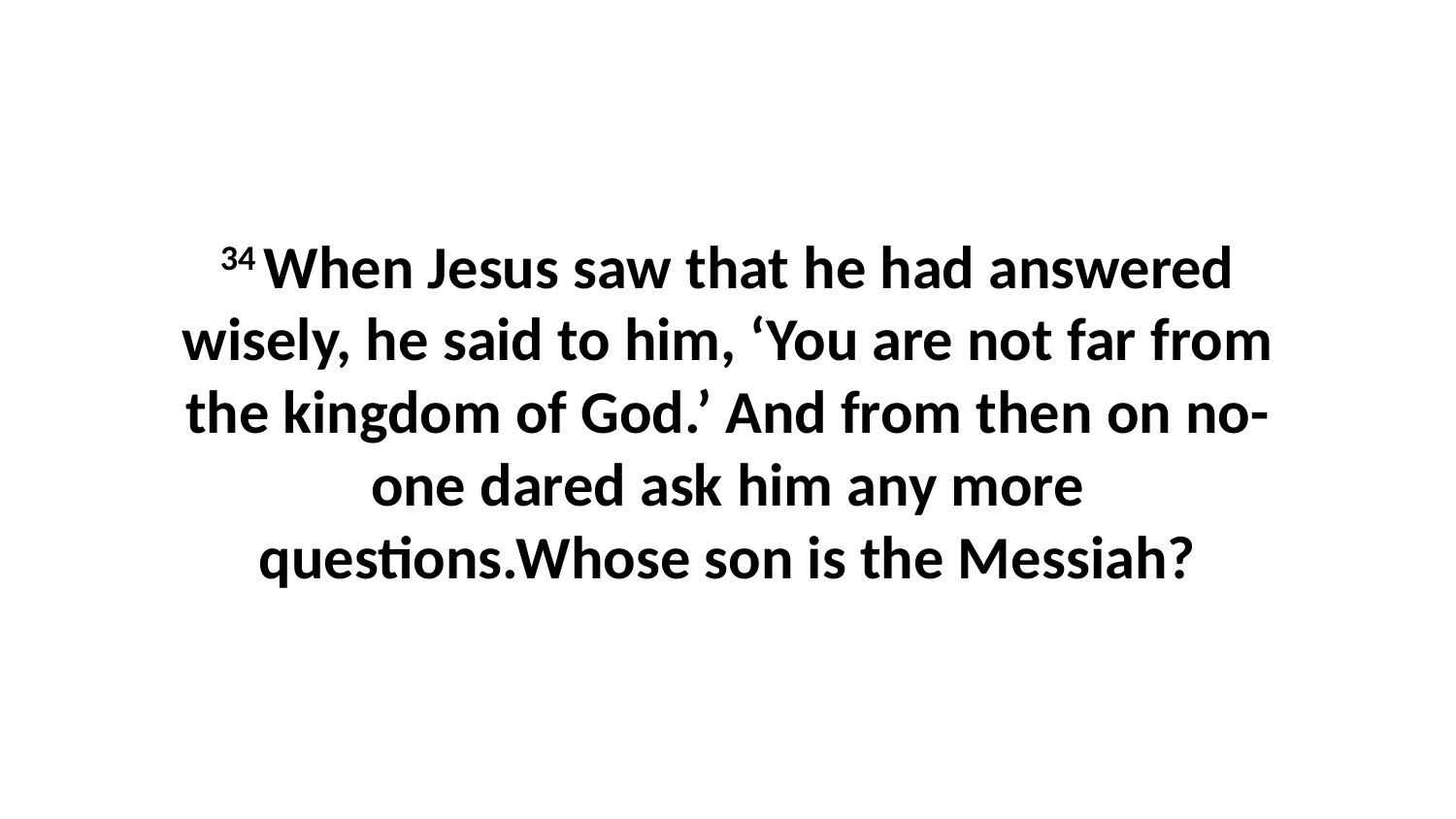

34 When Jesus saw that he had answered wisely, he said to him, ‘You are not far from the kingdom of God.’ And from then on no-one dared ask him any more questions.Whose son is the Messiah?